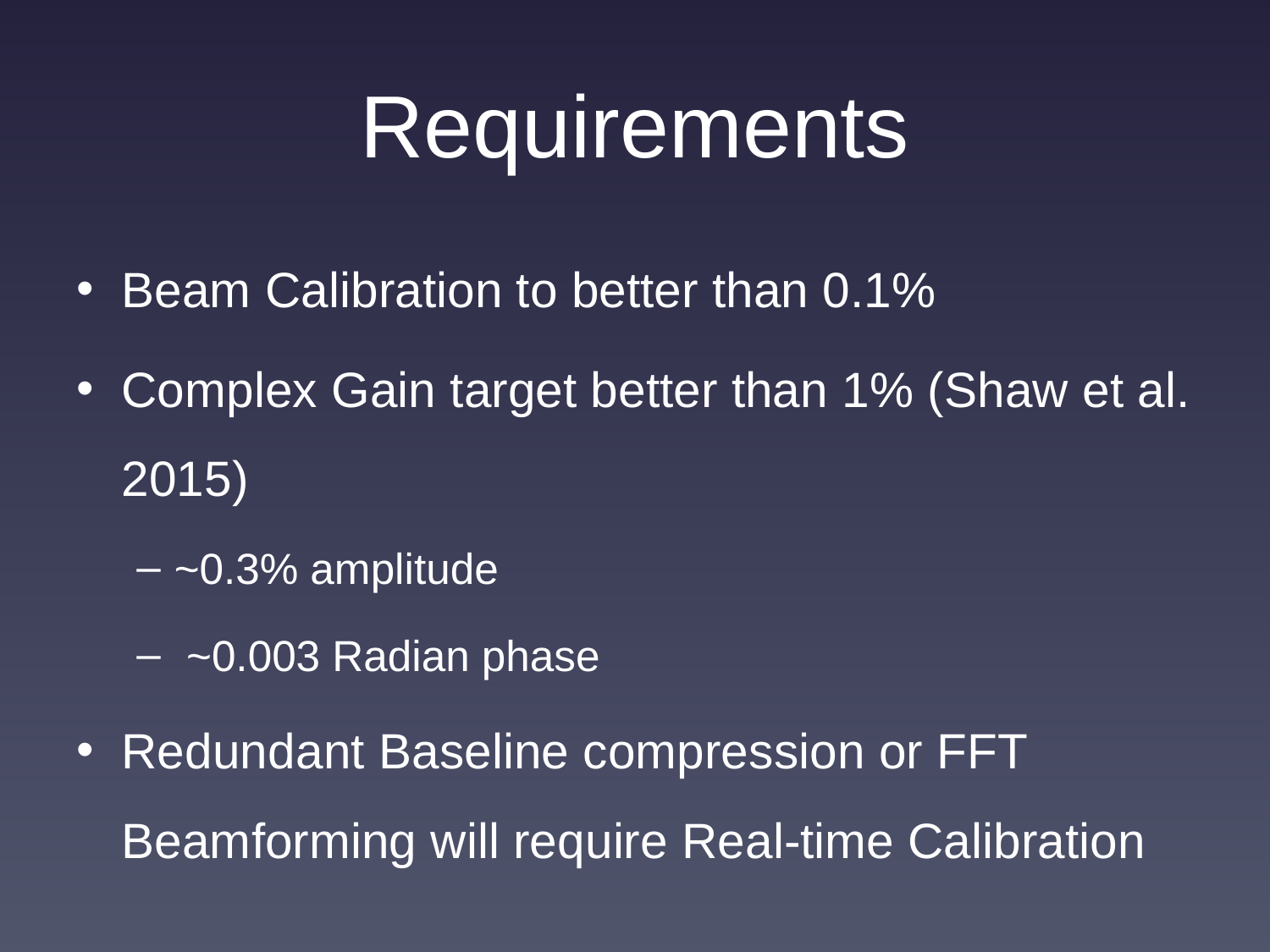

# Requirements
Beam Calibration to better than 0.1%
Complex Gain target better than 1% (Shaw et al. 2015)
~0.3% amplitude
 ~0.003 Radian phase
Redundant Baseline compression or FFT Beamforming will require Real-time Calibration